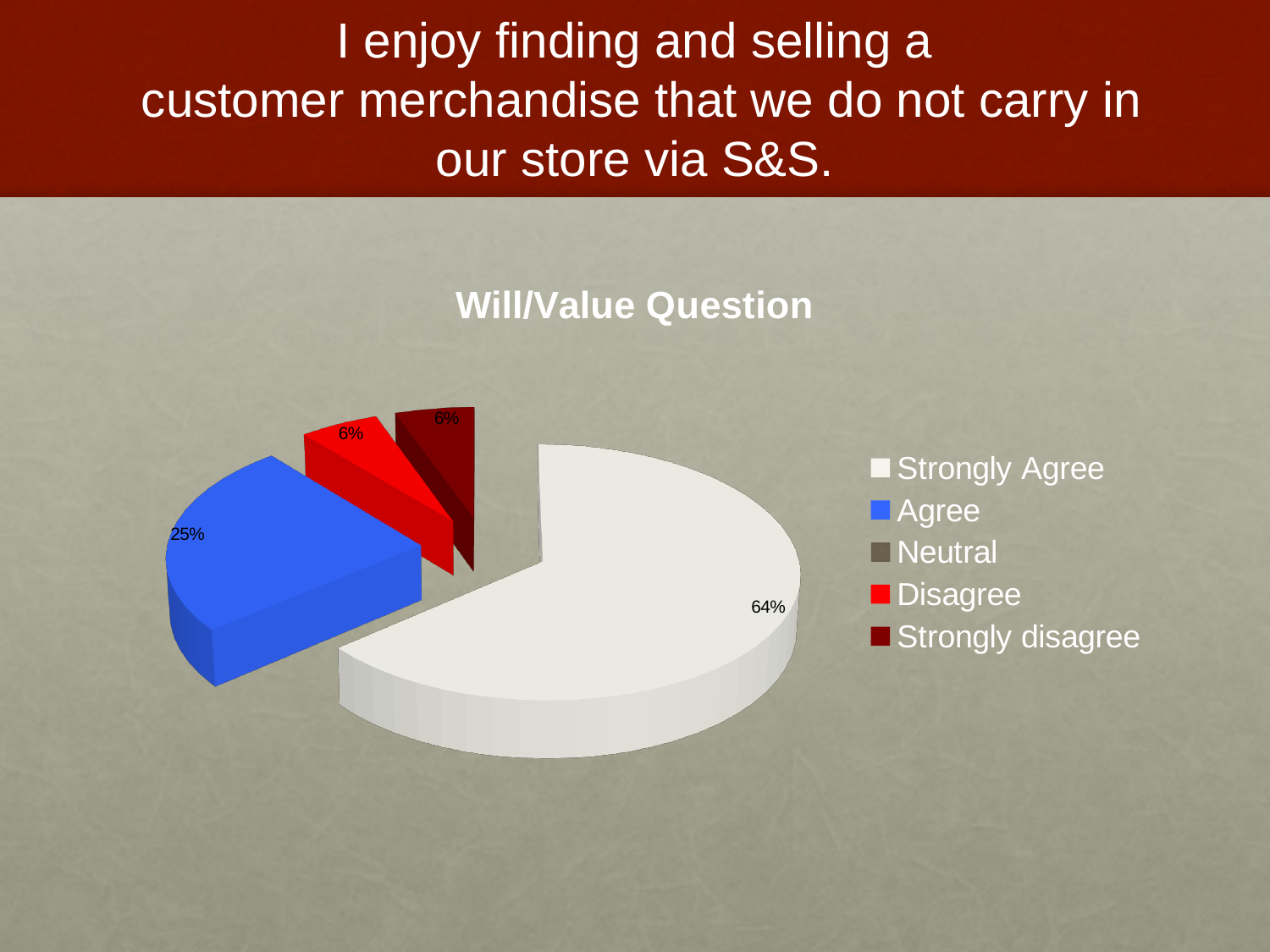

# I enjoy finding and selling a customer merchandise that we do not carry in our store via S&S.

[unsupported chart]